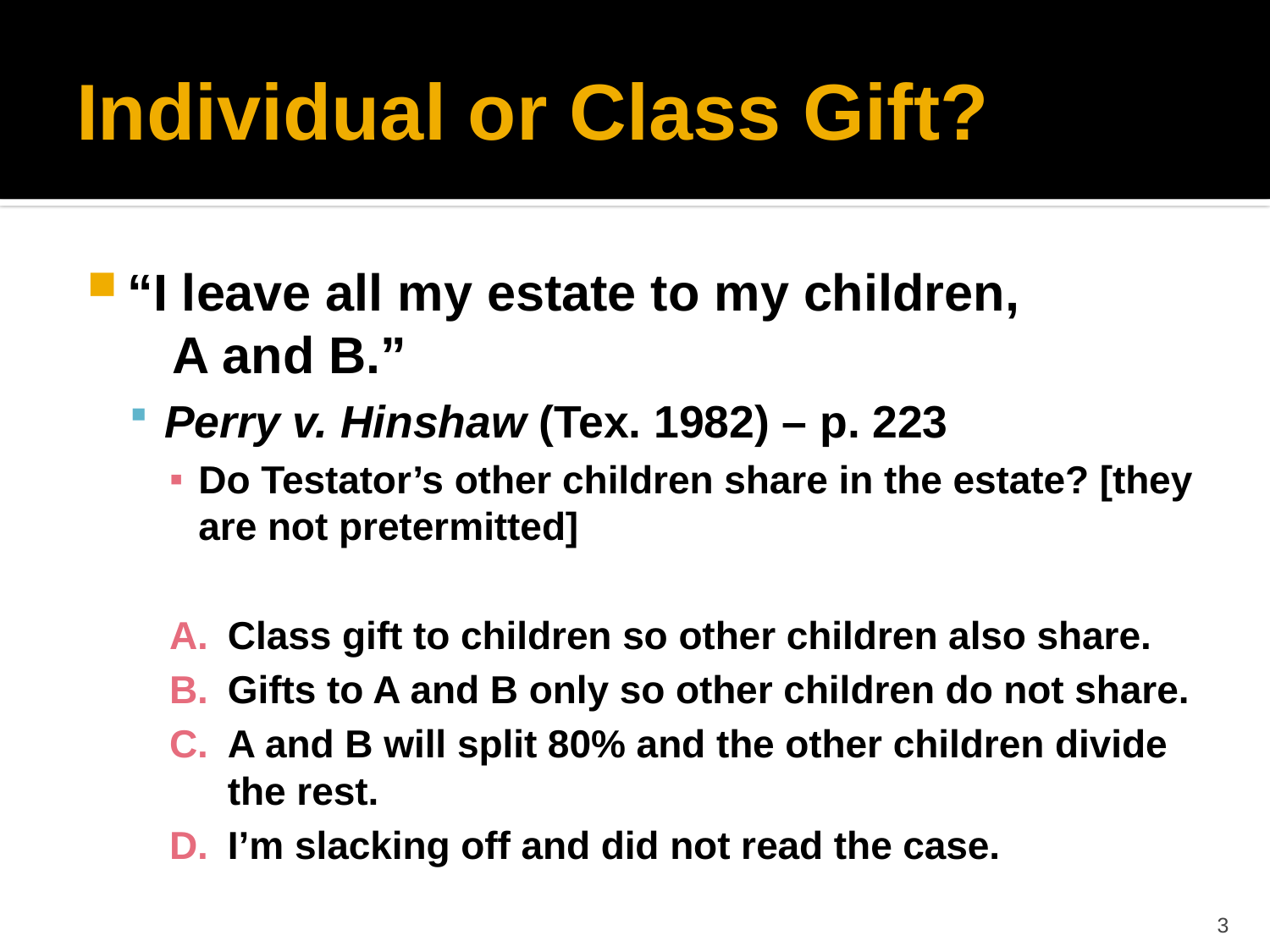

# Individual or Class Gift?
“I leave all my estate to my children,
      A and B.”
Perry v. Hinshaw (Tex. 1982) – p. 223
Do Testator’s other children share in the estate? [they are not pretermitted]

Class gift to children so other children also share.
Gifts to A and B only so other children do not share.
A and B will split 80% and the other children divide the rest.
I’m slacking off and did not read the case.

3